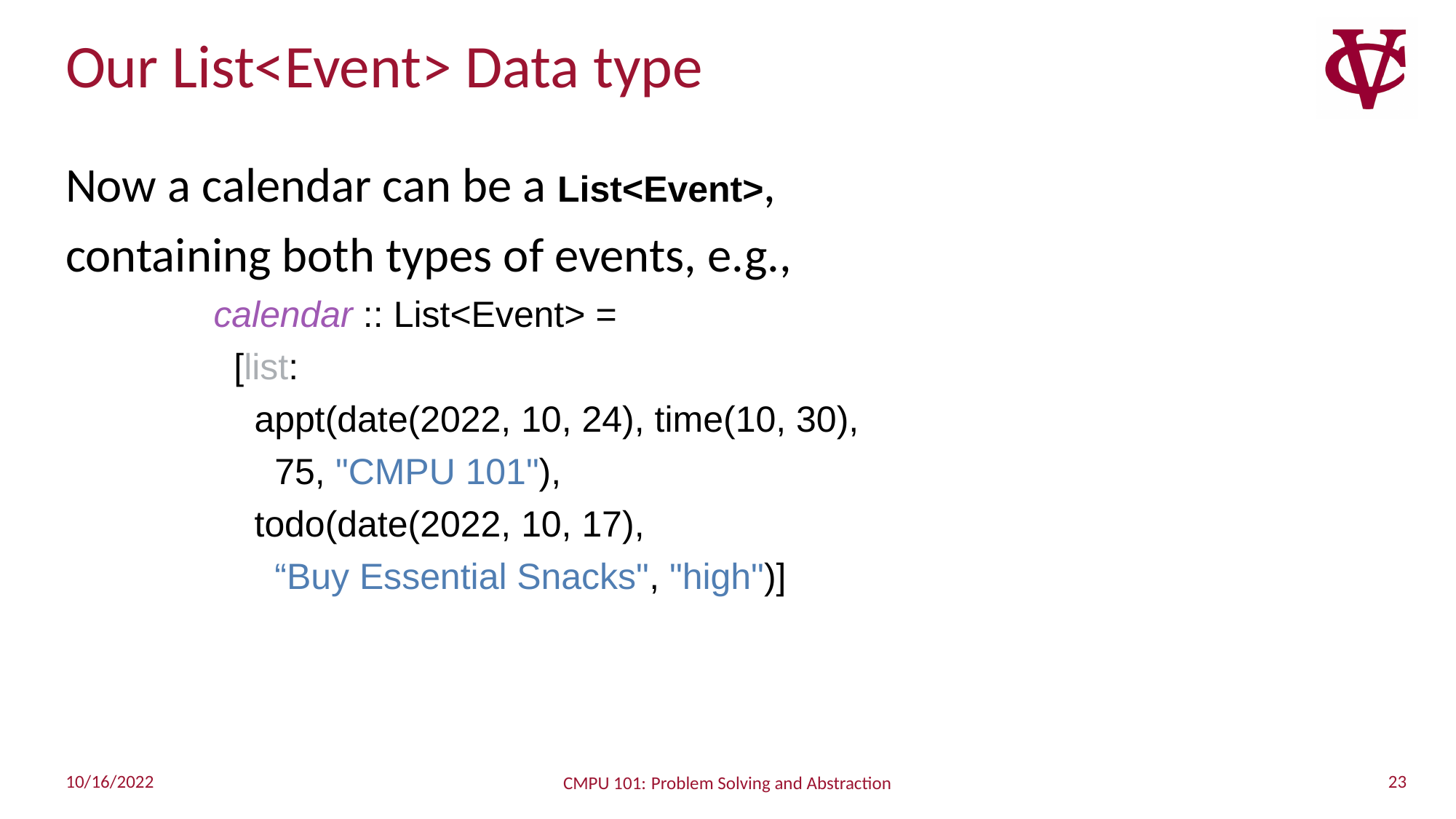

# Our List<Event> Data type
Now a calendar can be a List<Event>, containing both types of events, e.g.,
calendar :: List<Event> =
  [list:
    appt(date(2022, 10, 24), time(10, 30),
      75, "CMPU 101"),
    todo(date(2022, 10, 17),
      “Buy Essential Snacks", "high")]

23
10/16/2022
CMPU 101: Problem Solving and Abstraction